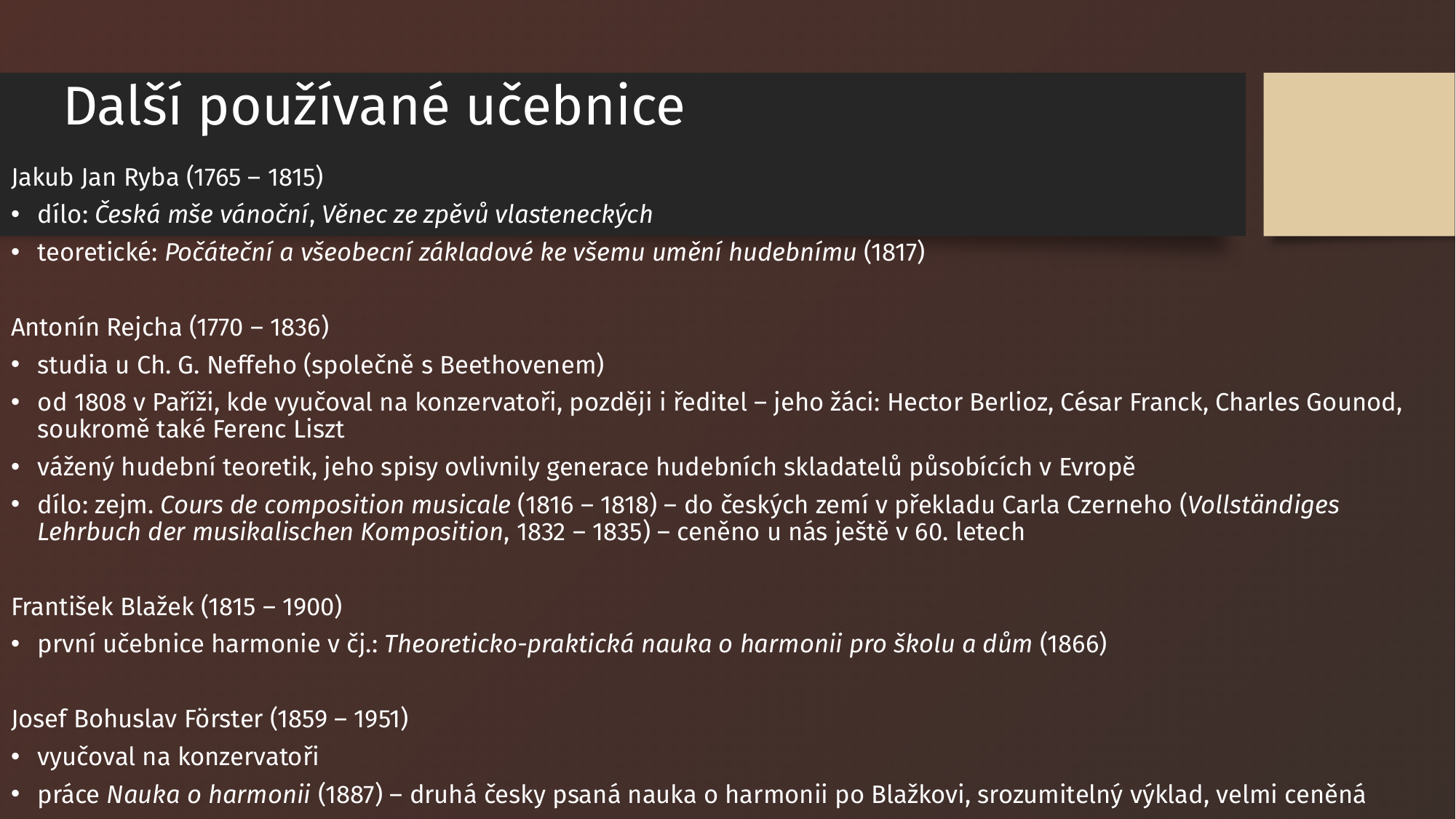

# Další používané učebnice
Jakub Jan Ryba (1765 – 1815)
dílo: Česká mše vánoční, Věnec ze zpěvů vlasteneckých
teoretické: Počáteční a všeobecní základové ke všemu umění hudebnímu (1817)

Antonín Rejcha (1770 – 1836)
studia u Ch. G. Neffeho (společně s Beethovenem)
od 1808 v Paříži, kde vyučoval na konzervatoři, později i ředitel – jeho žáci: Hector Berlioz, César Franck, Charles Gounod, soukromě také Ferenc Liszt
vážený hudební teoretik, jeho spisy ovlivnily generace hudebních skladatelů působících v Evropě
dílo: zejm. Cours de composition musicale (1816 – 1818) – do českých zemí v překladu Carla Czerneho (Vollständiges Lehrbuch der musikalischen Komposition, 1832 – 1835) – ceněno u nás ještě v 60. letech

František Blažek (1815 – 1900)
první učebnice harmonie v čj.: Theoreticko-praktická nauka o harmonii pro školu a dům (1866)

Josef Bohuslav Förster (1859 – 1951)
vyučoval na konzervatoři
práce Nauka o harmonii (1887) – druhá česky psaná nauka o harmonii po Blažkovi, srozumitelný výklad, velmi ceněná